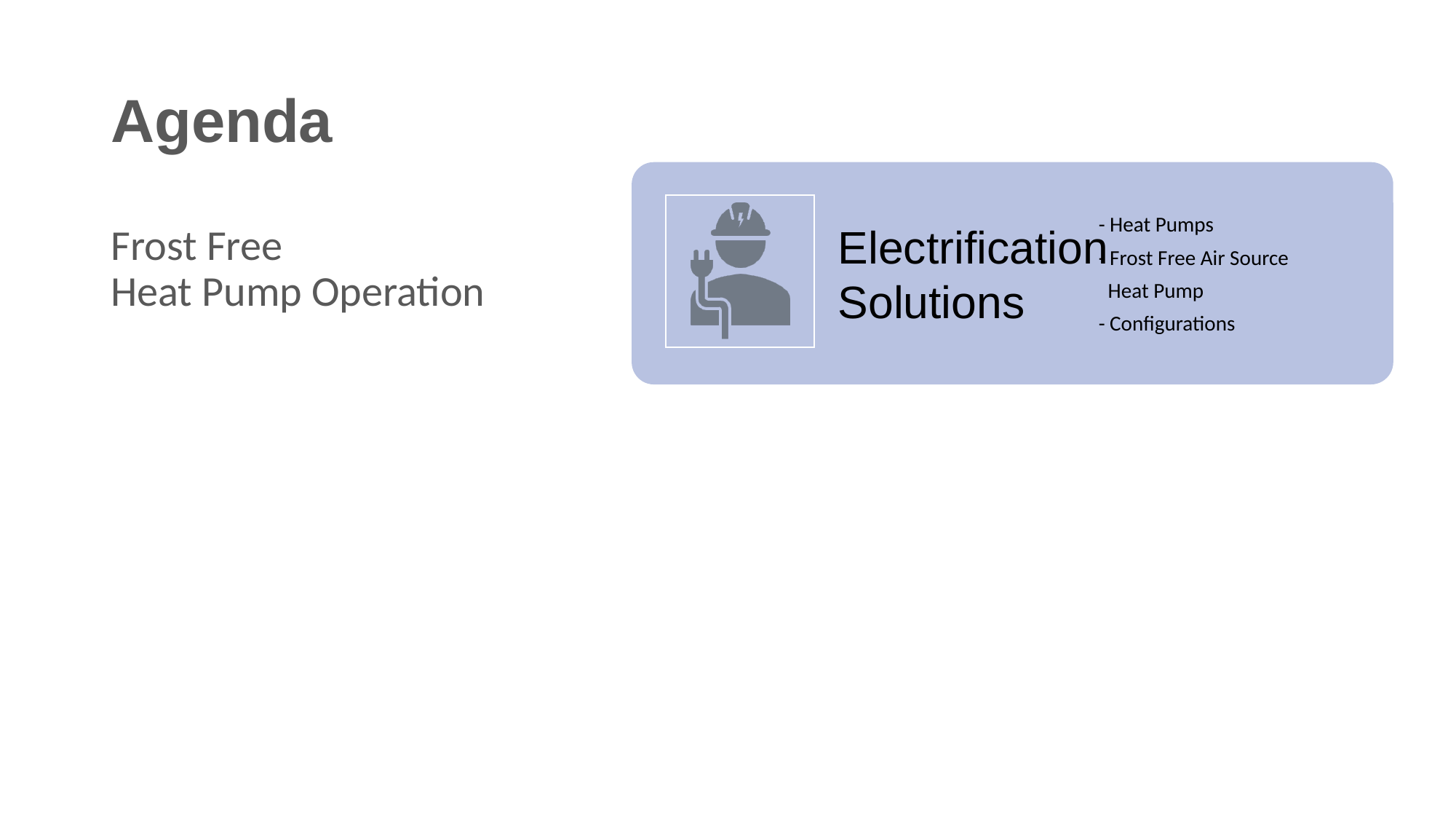

Electrification Solutions
- Heat Pumps
- Frost Free Air Source
  Heat Pump
- Configurations
# Agenda
Frost Free
Heat Pump Operation